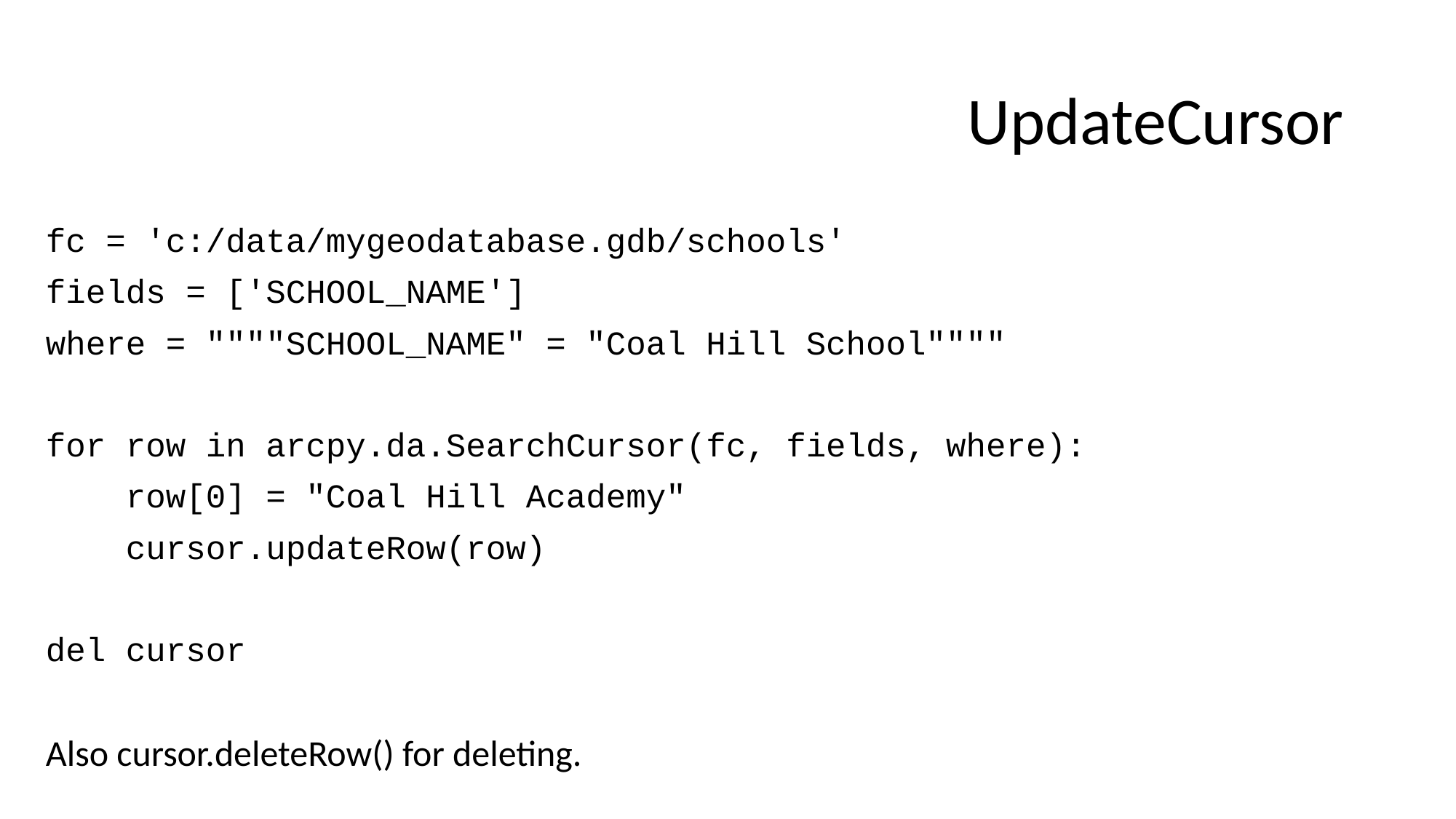

# UpdateCursor
fc = 'c:/data/mygeodatabase.gdb/schools'
fields = ['SCHOOL_NAME']
where = """"SCHOOL_NAME" = "Coal Hill School""""

for row in arcpy.da.SearchCursor(fc, fields, where):
    row[0] = "Coal Hill Academy"
    cursor.updateRow(row)

del cursor

Also cursor.deleteRow() for deleting.